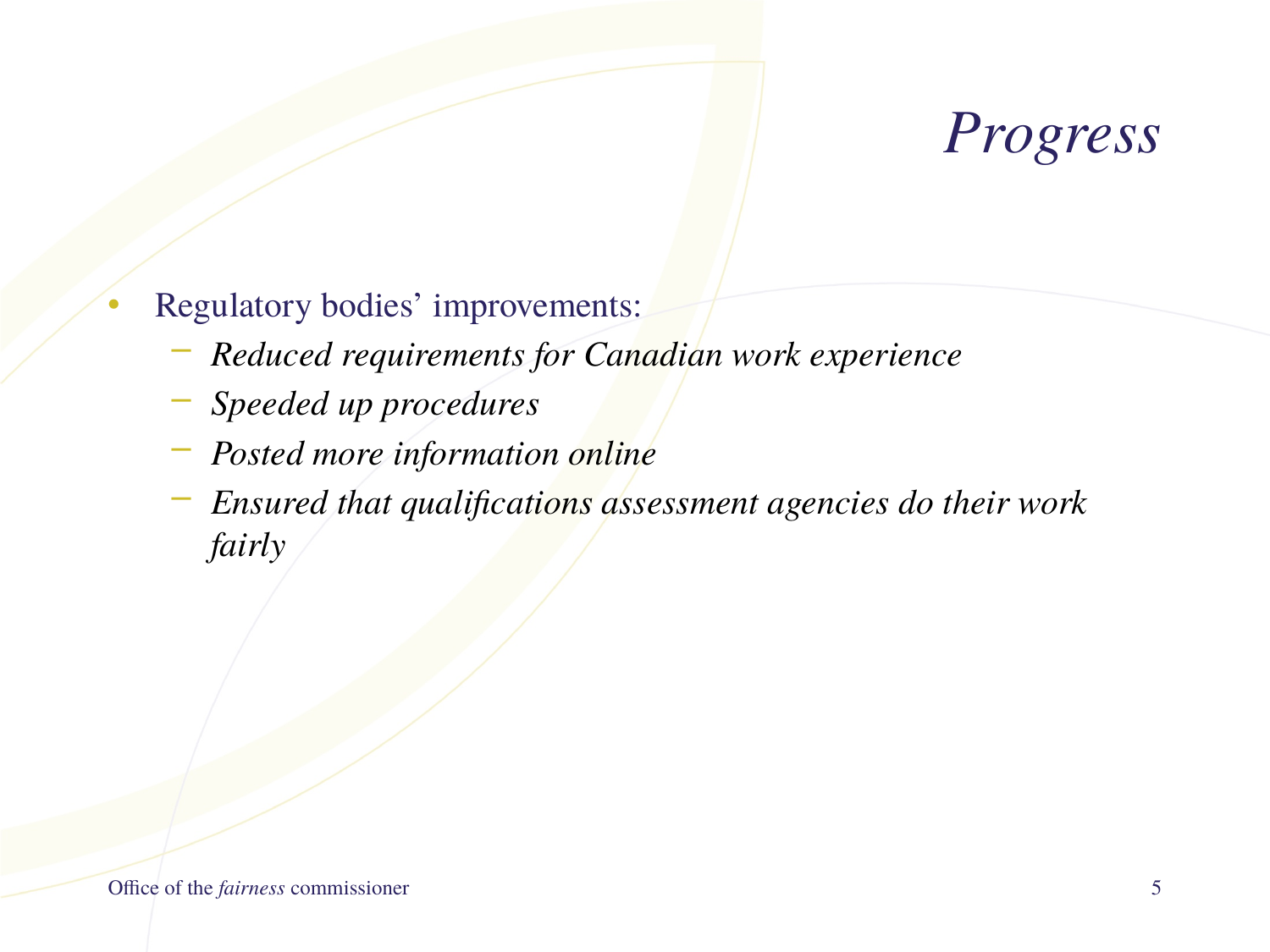

# Progress
Regulatory bodies’ improvements:
Reduced requirements for Canadian work experience
Speeded up procedures
Posted more information online
Ensured that qualifications assessment agencies do their work fairly

Office of the fairness commissioner
5